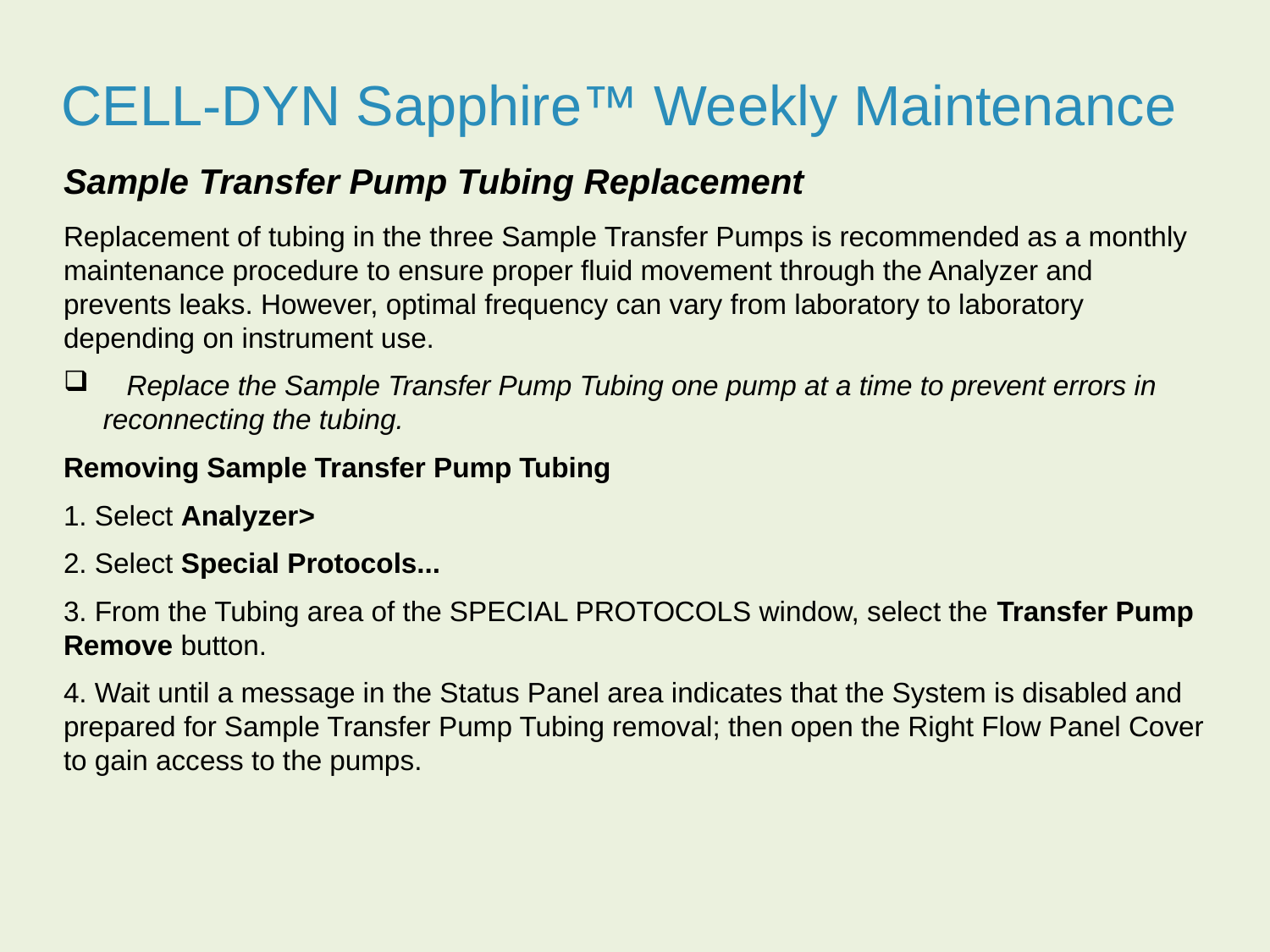

CELL-DYN Sapphire™ Weekly Maintenance
Sample Transfer Pump Tubing Replacement
Replacement of tubing in the three Sample Transfer Pumps is recommended as a monthly maintenance procedure to ensure proper fluid movement through the Analyzer and prevents leaks. However, optimal frequency can vary from laboratory to laboratory depending on instrument use.
   Replace the Sample Transfer Pump Tubing one pump at a time to prevent errors in reconnecting the tubing.
Removing Sample Transfer Pump Tubing
1. Select Analyzer>
2. Select Special Protocols...
3. From the Tubing area of the SPECIAL PROTOCOLS window, select the Transfer Pump Remove button.
4. Wait until a message in the Status Panel area indicates that the System is disabled and prepared for Sample Transfer Pump Tubing removal; then open the Right Flow Panel Cover to gain access to the pumps.